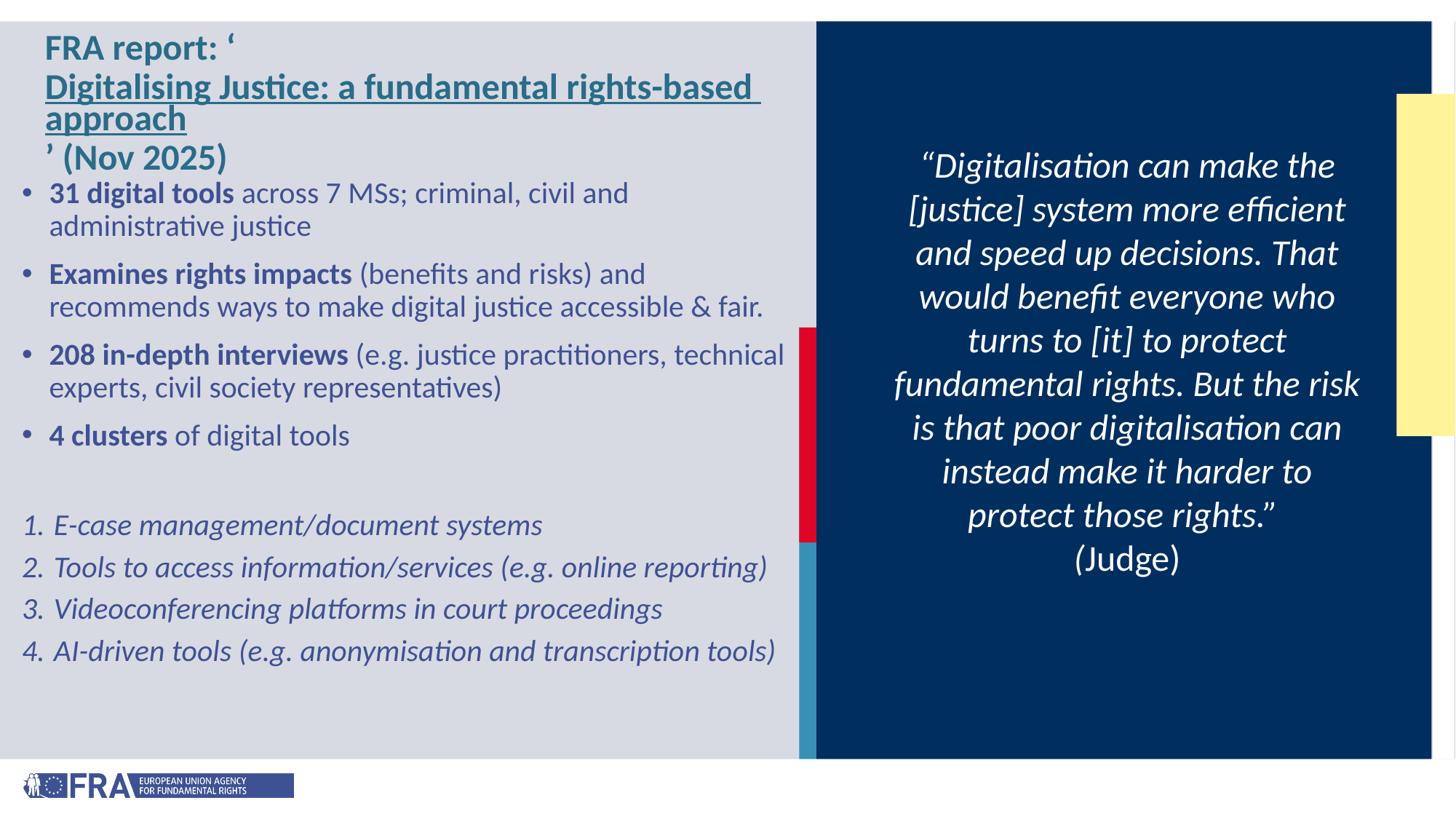

# FRA report: ‘Digitalising Justice: a fundamental rights-based approach’ (Nov 2025)

“Digitalisation can make the [justice] system more efficient and speed up decisions. That would benefit everyone who turns to [it] to protect fundamental rights. But the risk is that poor digitalisation can instead make it harder to protect those rights.”
(Judge)
31 digital tools across 7 MSs; criminal, civil and administrative justice
Examines rights impacts (benefits and risks) and recommends ways to make digital justice accessible & fair.
​208 in-depth interviews (e.g. justice practitioners, technical experts, civil society representatives)
4 clusters of digital tools

E-case management/document systems​
Tools to access information/services (e.g. online reporting)​
Videoconferencing platforms in court proceedings​
AI-driven tools (e.g. anonymisation and transcription tools)​